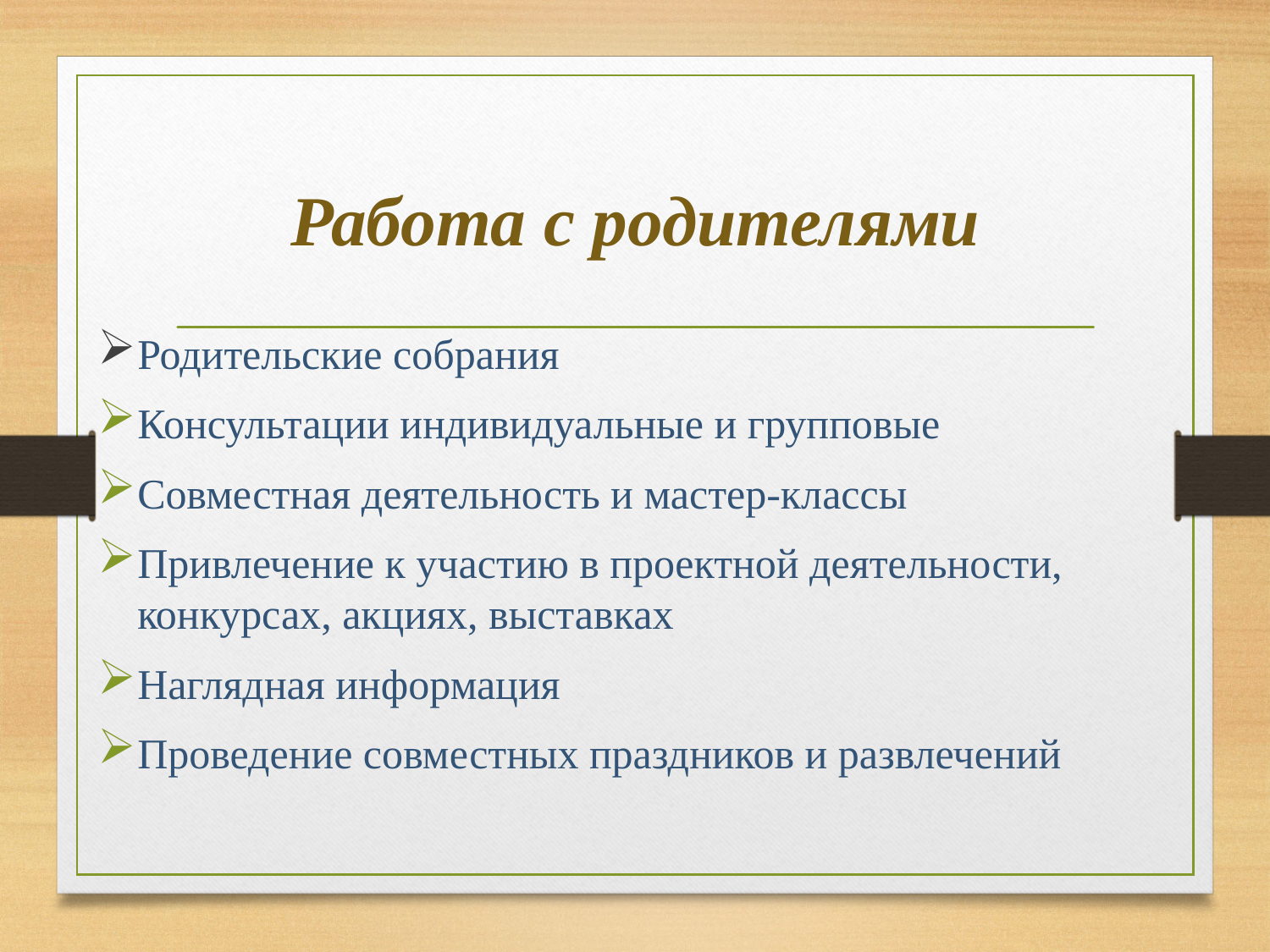

# Работа с родителями

Родительские собрания
Консультации индивидуальные и групповые
Совместная деятельность и мастер-классы
Привлечение к участию в проектной деятельности, конкурсах, акциях, выставках
Наглядная информация
Проведение совместных праздников и развлечений